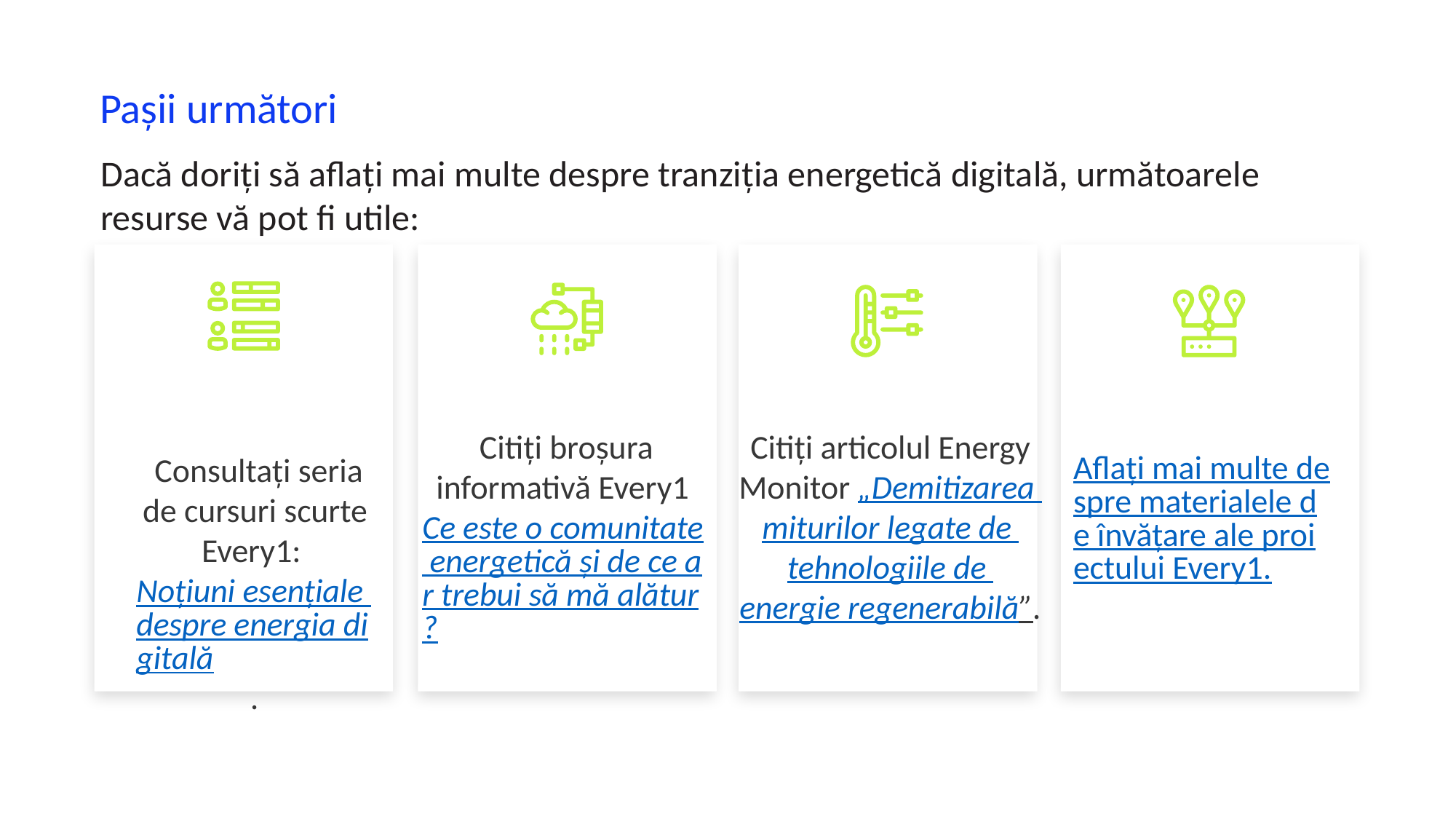

Pașii următori

Dacă doriți să aflați mai multe despre tranziția energetică digitală, următoarele resurse vă pot fi utile:

Citiți broșura informativă Every1 Ce este o comunitate energetică și de ce ar trebui să mă alătur?
Citiți articolul Energy Monitor „Demitizarea miturilor legate de tehnologiile de energie regenerabilă”.
Aflați mai multe despre materialele de învățare ale proiectului Every1.
 Consultați seria de cursuri scurte Every1: Noțiuni esențiale despre energia digitală.